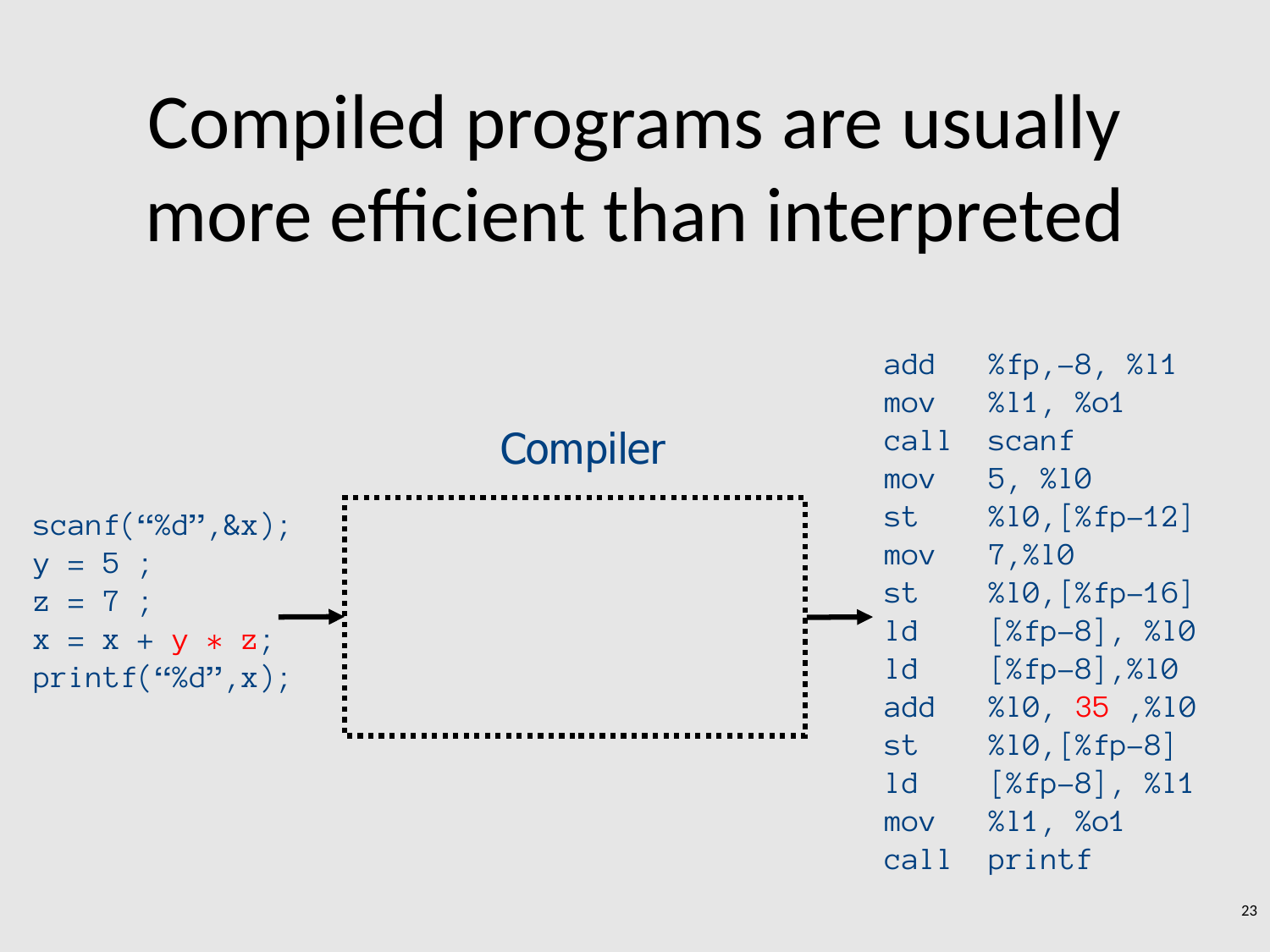

# Compiled programs are usually more efficient than interpreted
add   %fp,-8, %l1
mov   %l1, %o1
call  scanf
mov   5, %l0
st    %l0,[%fp-12]
mov   7,%l0
st    %l0,[%fp-16]
ld    [%fp-8], %l0
ld    [%fp-8],%l0
add   %l0, 35 ,%l0
st    %l0,[%fp-8]
ld    [%fp-8], %l1
mov   %l1, %o1
call  printf
Compiler
scanf(“%d”,&x);
y = 5 ;
z = 7 ;
x = x + y * z;
printf(“%d”,x);

23